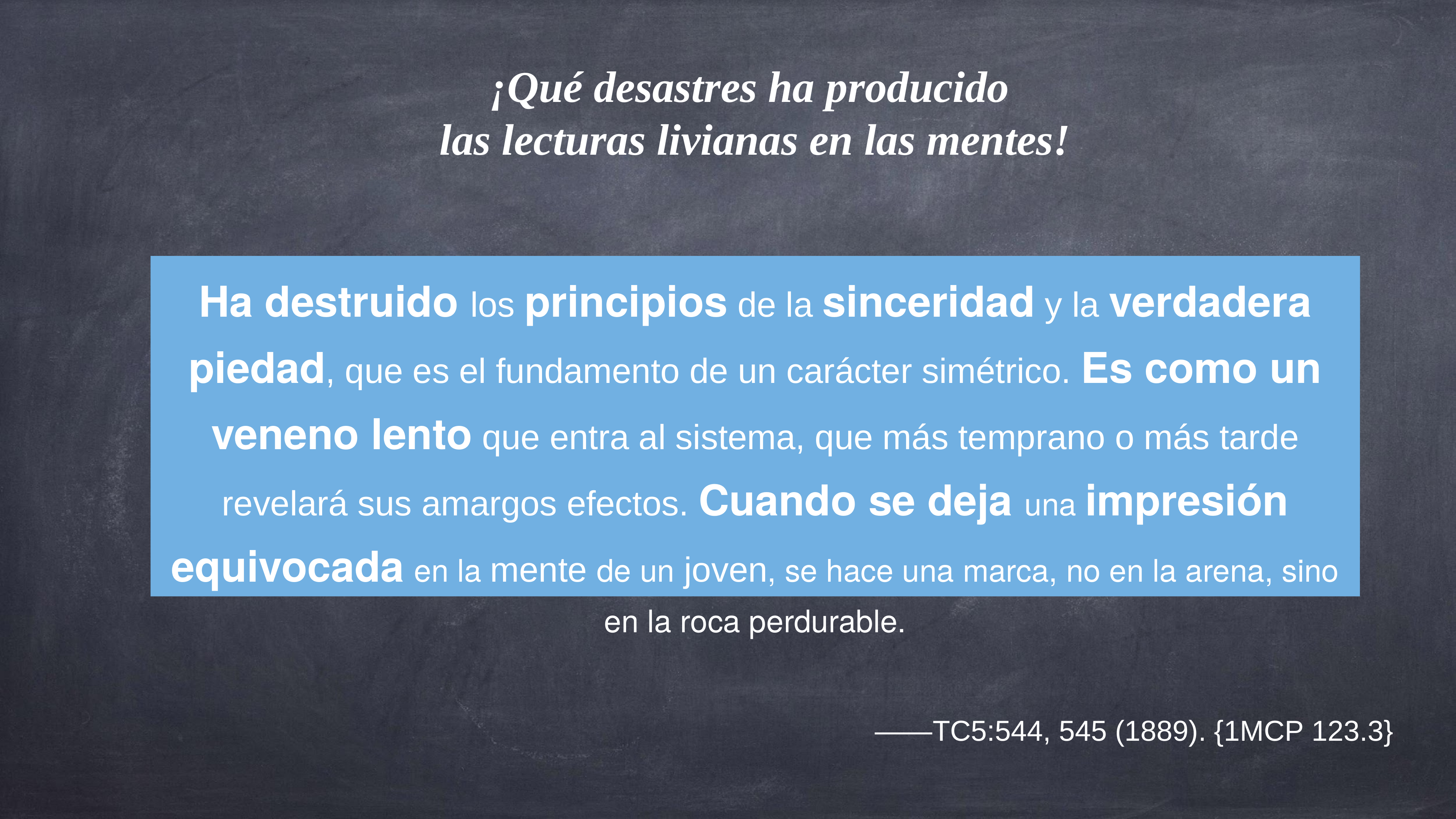

¡Qué desastres ha producido
las lecturas livianas en las mentes!
Ha destruido los principios de la sinceridad y la verdadera piedad, que es el fundamento de un carácter simétrico. Es como un veneno lento que entra al sistema, que más temprano o más tarde revelará sus amargos efectos. Cuando se deja una impresión equivocada en la mente de un joven, se hace una marca, no en la arena, sino en la roca perdurable.
——TC5:544, 545 (1889). {1MCP 123.3}